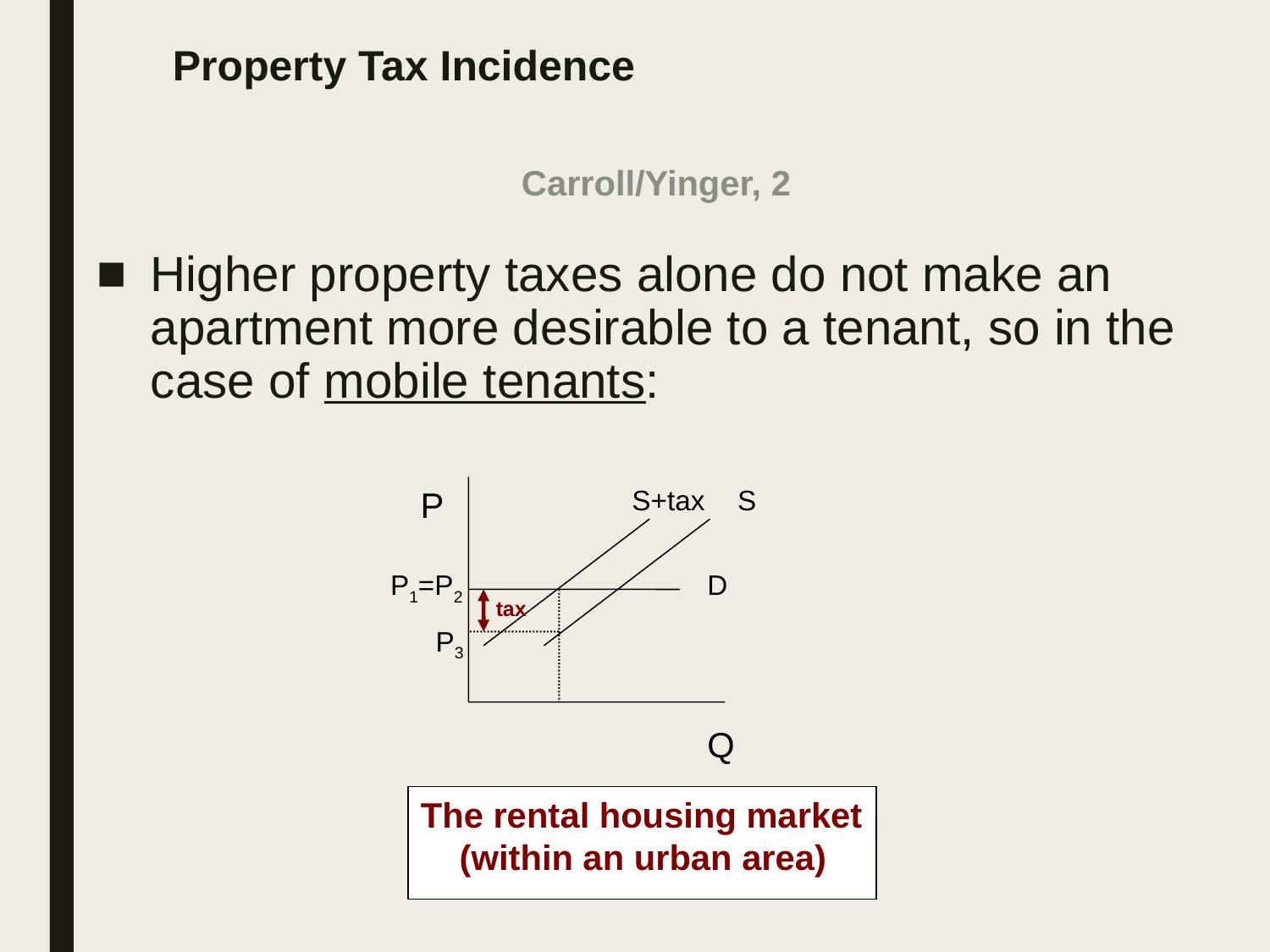

# Property Tax Incidence
Carroll/Yinger, 2

Higher property taxes alone do not make an apartment more desirable to a tenant, so in the case of mobile tenants:

P

S+tax
S

P1=P2
D

tax

P3

Q
The rental housing market
    (within an urban area)